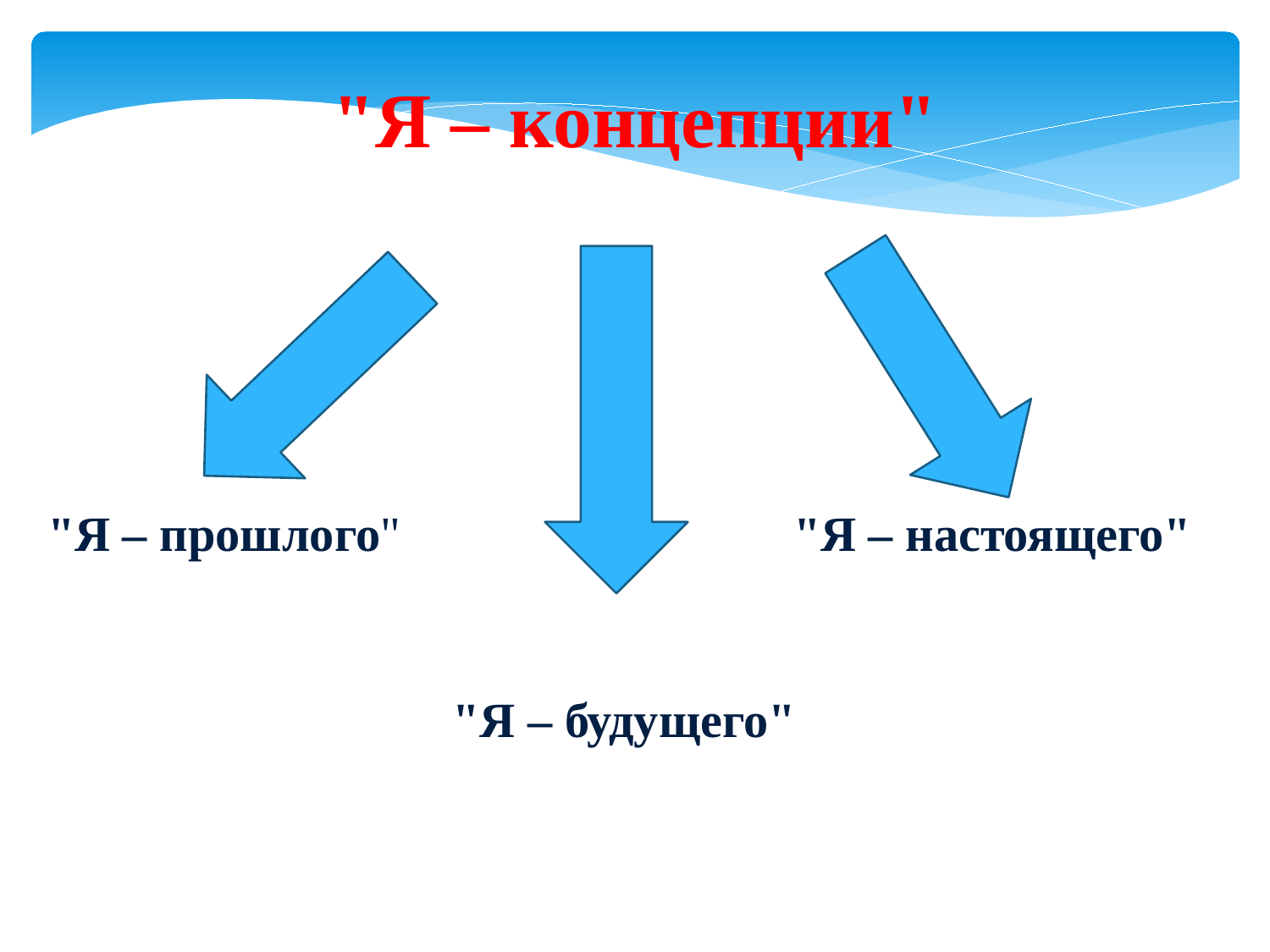

"Я – концепции"

"Я – прошлого"                                "Я – настоящего"

                                 "Я – будущего"